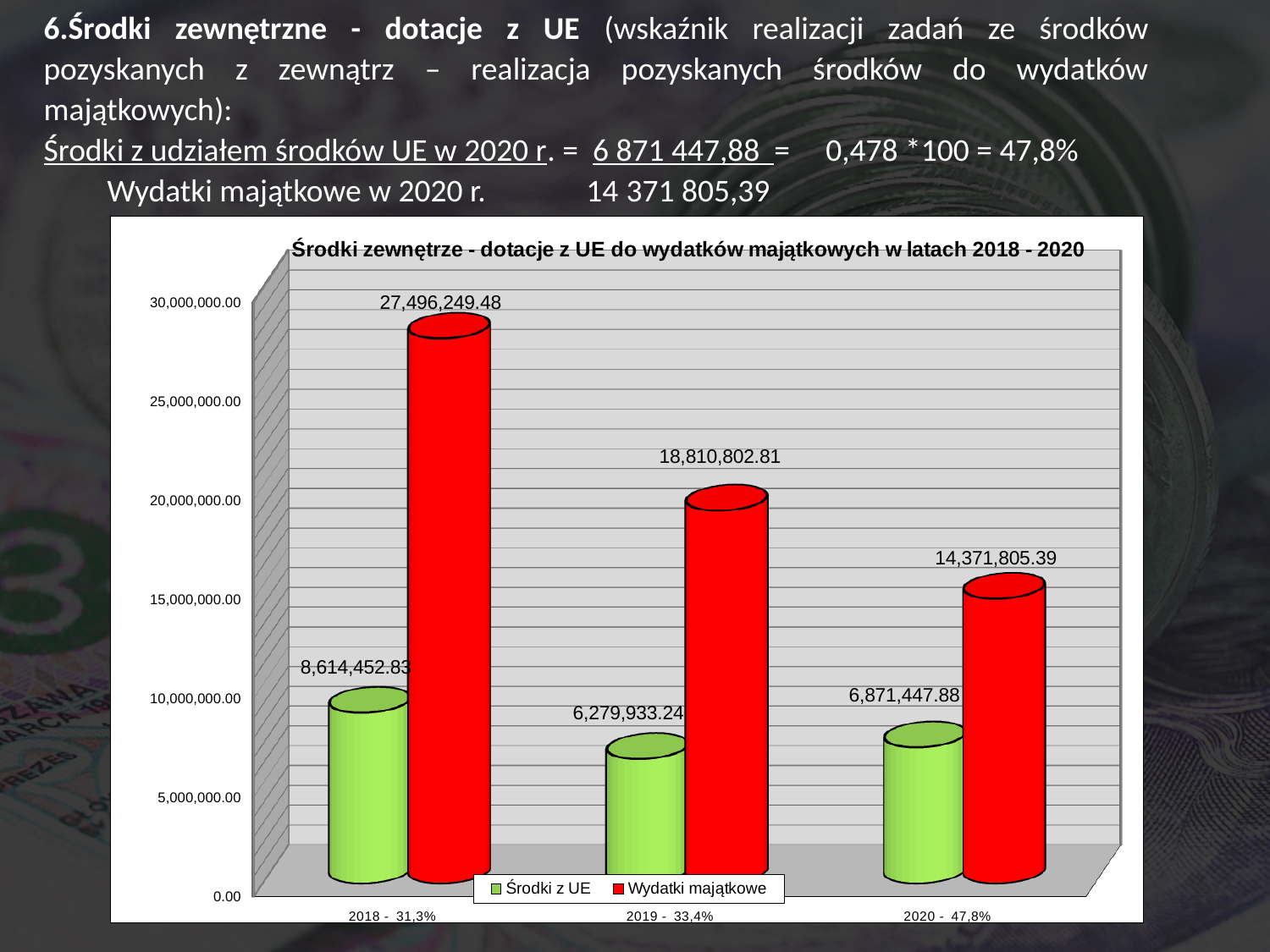

#
6.Środki zewnętrzne - dotacje z UE (wskaźnik realizacji zadań ze środków pozyskanych z zewnątrz – realizacja pozyskanych środków do wydatków majątkowych):
Środki z udziałem środków UE w 2020 r. =  6 871 447,88  =     0,478 *100 = 47,8%
Wydatki majątkowe w 2020 r.              14 371 805,39

[unsupported chart]